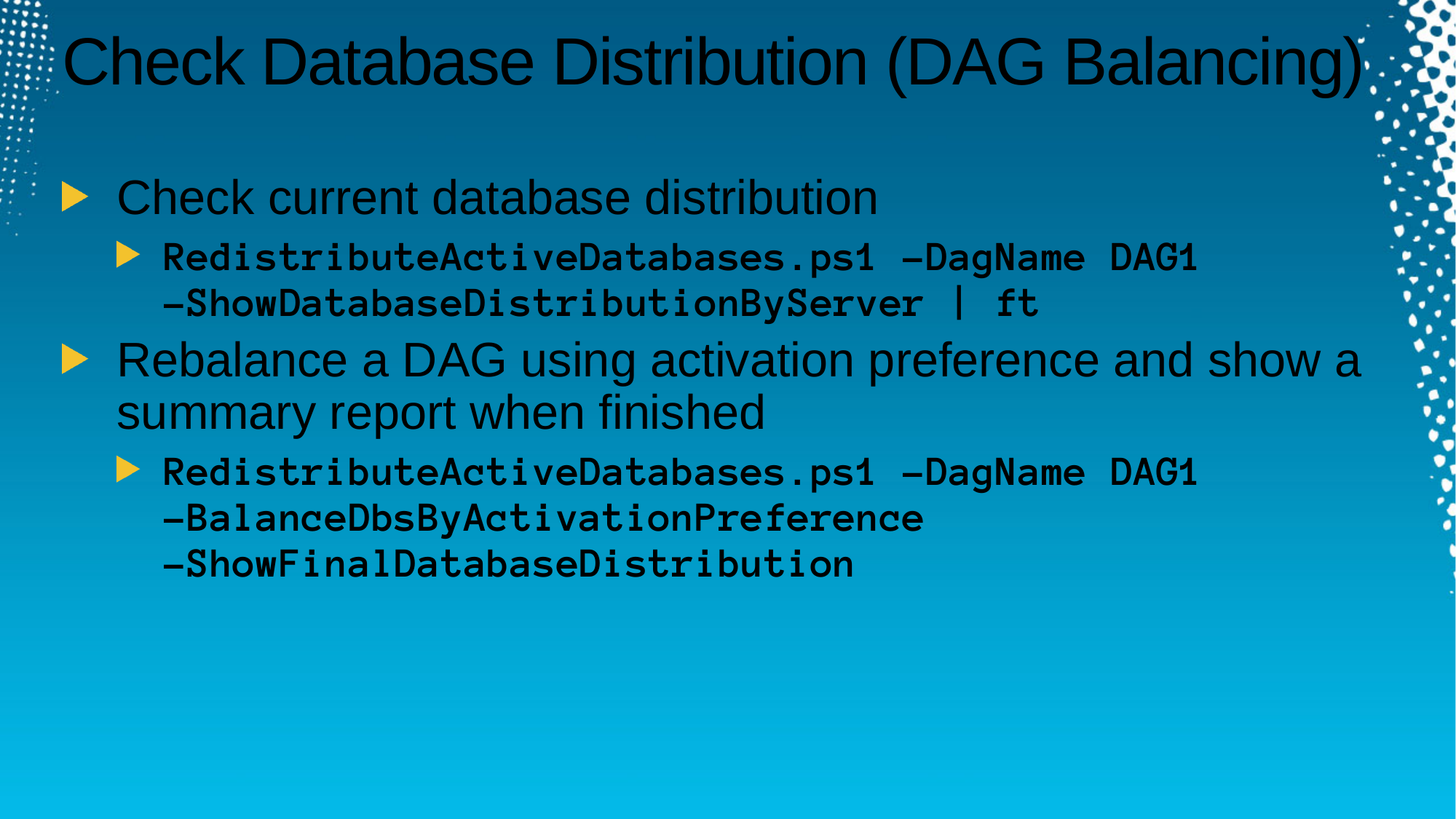

# Check Database Distribution (DAG Balancing)
Check current database distribution
RedistributeActiveDatabases.ps1 -DagName DAG1
-ShowDatabaseDistributionByServer | ft
Rebalance a DAG using activation preference and show a summary report when finished
RedistributeActiveDatabases.ps1 -DagName DAG1
-BalanceDbsByActivationPreference
-ShowFinalDatabaseDistribution